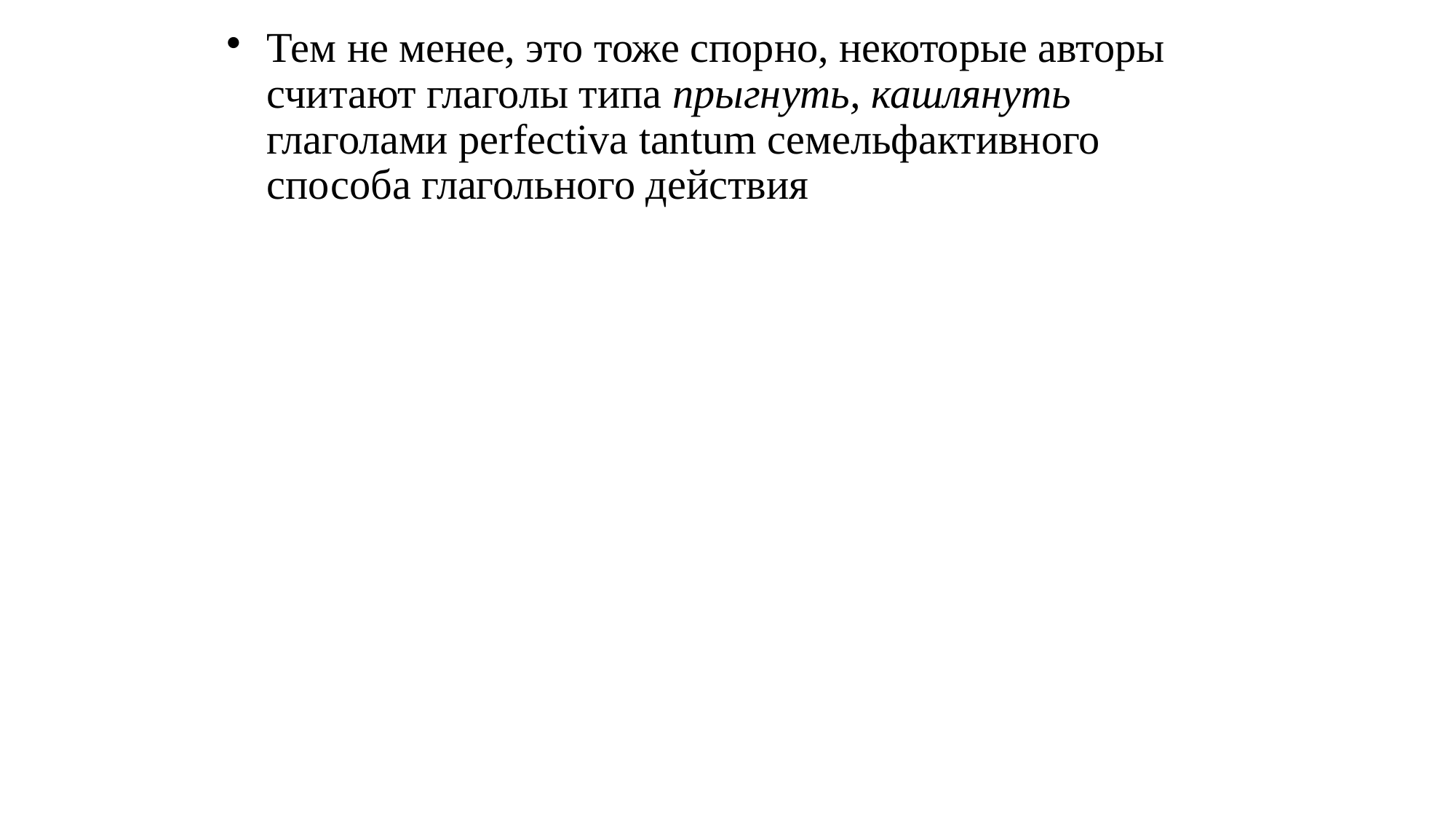

# Тем не менее, это тоже спорно, некоторые авторы считают глаголы типа прыгнуть, кашлянуть глаголами perfectiva tantum семельфактивного способа глагольного действия